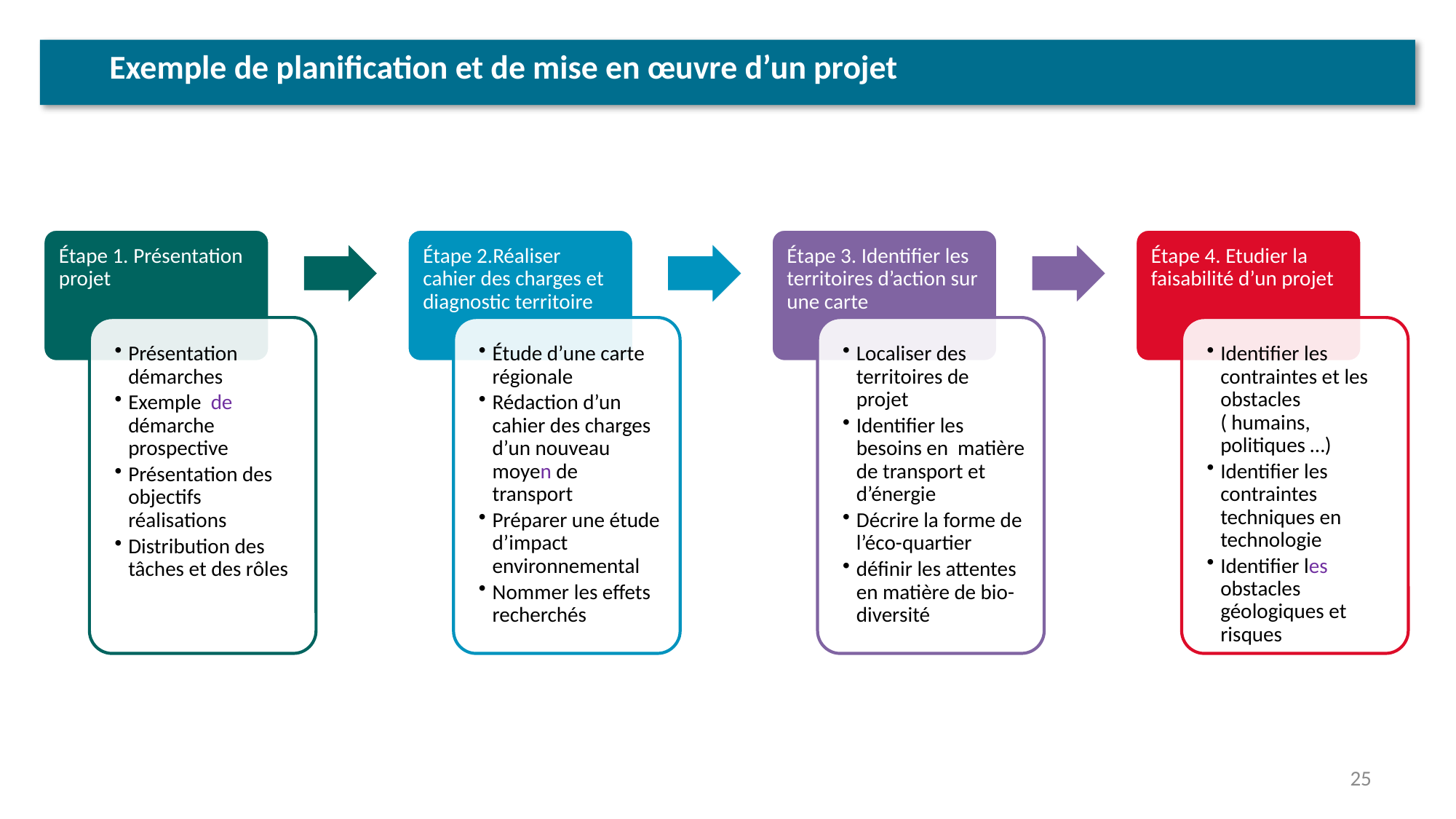

# Exemple de planification et de mise en œuvre d’un projet
Étape 1. Présentation projet
Présentation démarches
Exemple  de démarche prospective
Présentation des objectifs réalisations
Distribution des tâches et des rôles

Étape 2.Réaliser cahier des charges et diagnostic territoire
Étude d’une carte régionale
Rédaction d’un cahier des charges d’un nouveau moyen de transport
Préparer une étude d’impact environnemental
Nommer les effets recherchés

Étape 3. Identifier les territoires d’action sur une carte
Localiser des territoires de projet
Identifier les besoins en  matière de transport et d’énergie
Décrire la forme de l’éco-quartier
définir les attentes en matière de bio-diversité

Étape 4. Etudier la faisabilité d’un projet
Identifier les contraintes et les obstacles ( humains, politiques …)
Identifier les contraintes techniques en technologie
Identifier les obstacles géologiques et risques
25